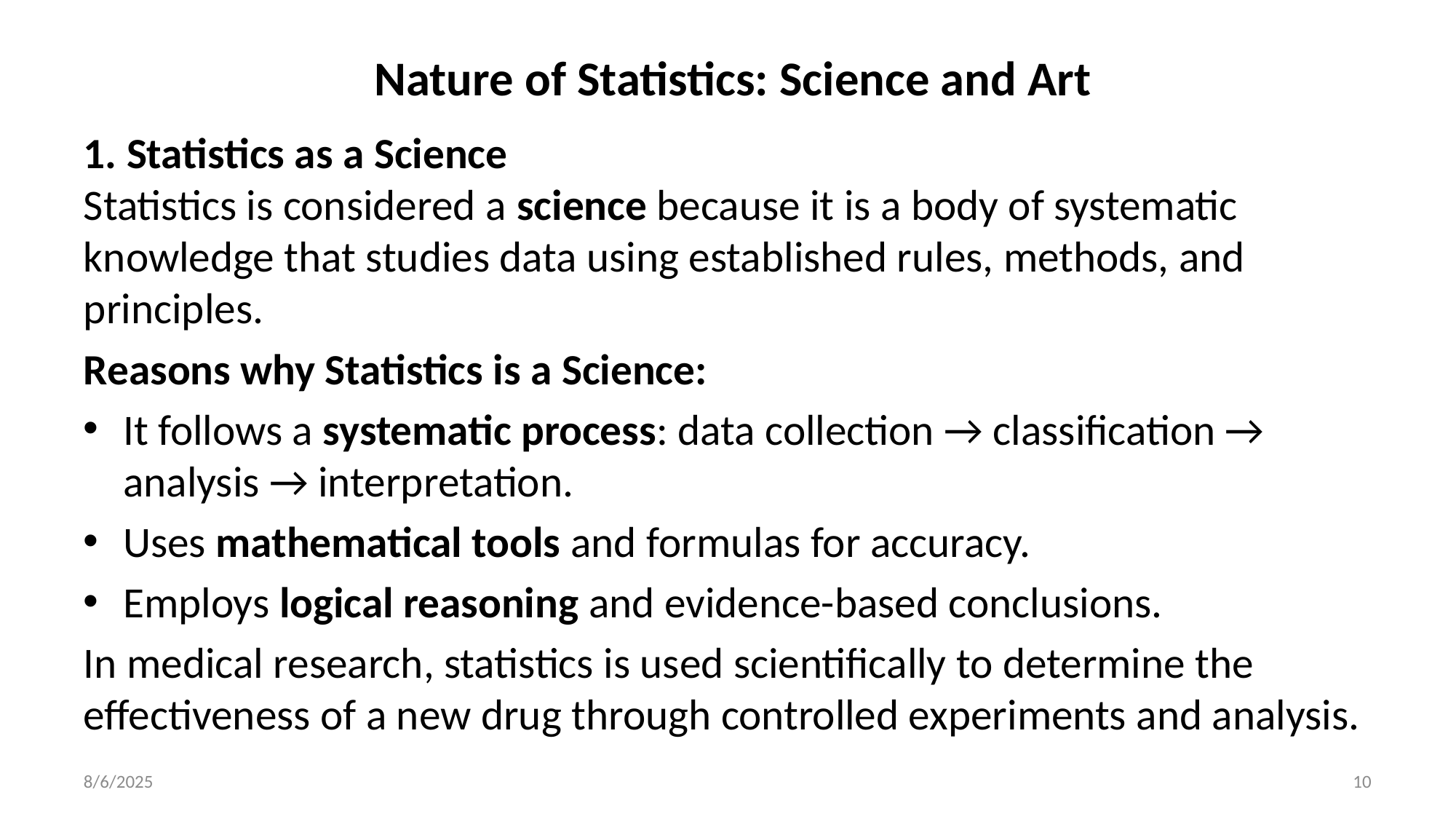

# Nature of Statistics: Science and Art
1. Statistics as a Science
Statistics is considered a science because it is a body of systematic knowledge that studies data using established rules, methods, and principles.
Reasons why Statistics is a Science:
It follows a systematic process: data collection → classification → analysis → interpretation.
Uses mathematical tools and formulas for accuracy.
Employs logical reasoning and evidence-based conclusions.
In medical research, statistics is used scientifically to determine the effectiveness of a new drug through controlled experiments and analysis.

8/6/2025
10